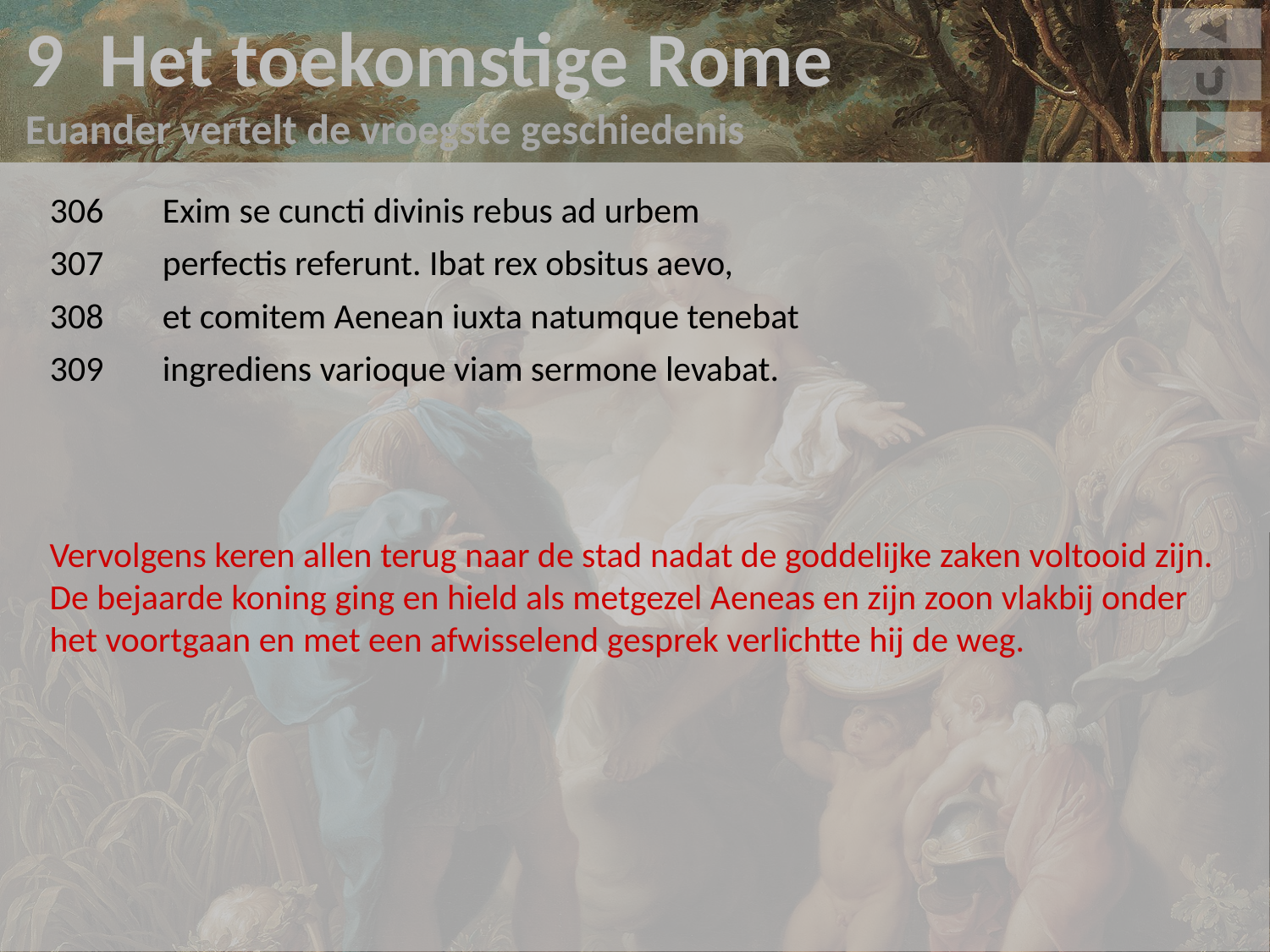

9  Het toekomstige Rome
Euander vertelt de vroegste geschiedenis

306	Exim se cuncti divinis rebus ad urbem
307	perfectis referunt. Ibat rex obsitus aevo,
308	et comitem Aenean iuxta natumque tenebat
309	ingrediens varioque viam sermone levabat.
Vervolgens keren allen terug naar de stad nadat de goddelijke zaken voltooid zijn. De bejaarde koning ging en hield als metgezel Aeneas en zijn zoon vlakbij onder het voortgaan en met een afwisselend gesprek verlichtte hij de weg.